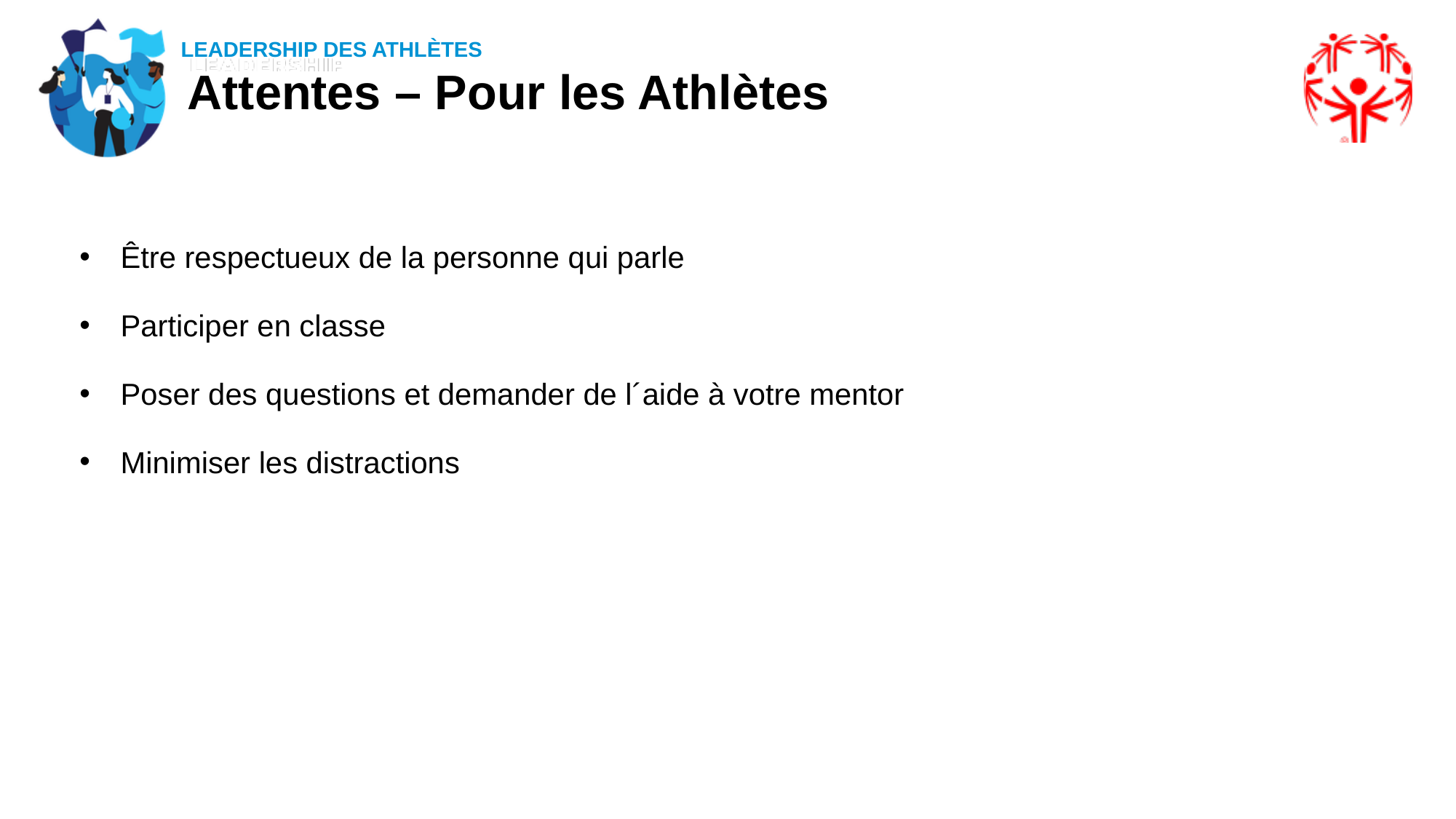

Attentes – Pour les Athlètes
Être respectueux de la personne qui parle
Participer en classe
Poser des questions et demander de l´aide à votre mentor
Minimiser les distractions